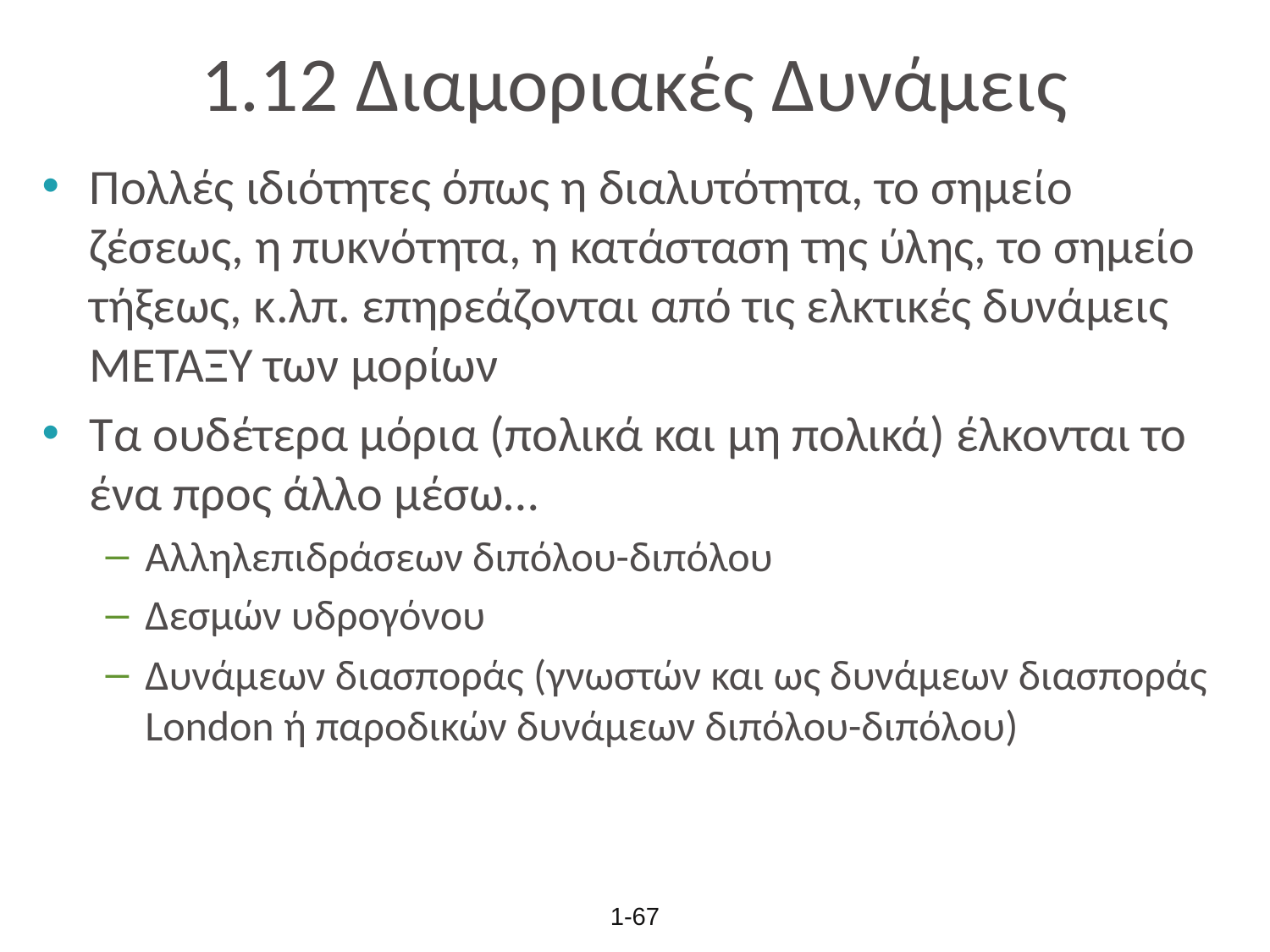

# 1.12 Διαμοριακές Δυνάμεις
Πολλές ιδιότητες όπως η διαλυτότητα, το σημείο ζέσεως, η πυκνότητα, η κατάσταση της ύλης, το σημείο τήξεως, κ.λπ. επηρεάζονται από τις ελκτικές δυνάμεις ΜΕΤΑΞΥ των μορίων
Τα ουδέτερα μόρια (πολικά και μη πολικά) έλκονται το ένα προς άλλο μέσω…
Αλληλεπιδράσεων διπόλου-διπόλου
Δεσμών υδρογόνου
Δυνάμεων διασποράς (γνωστών και ως δυνάμεων διασποράς London ή παροδικών δυνάμεων διπόλου-διπόλου)

1-67